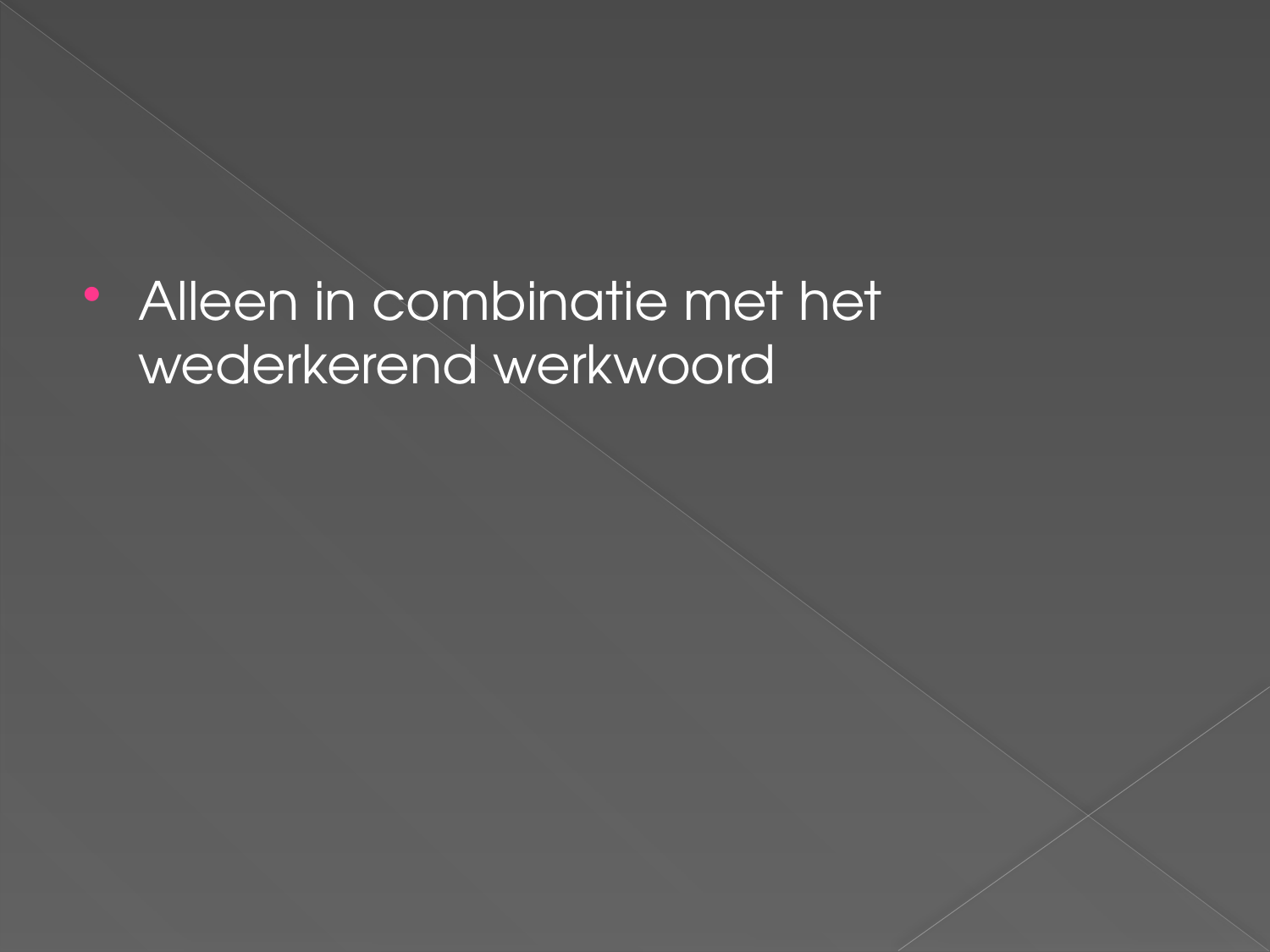

#
Alleen in combinatie met het wederkerend werkwoord